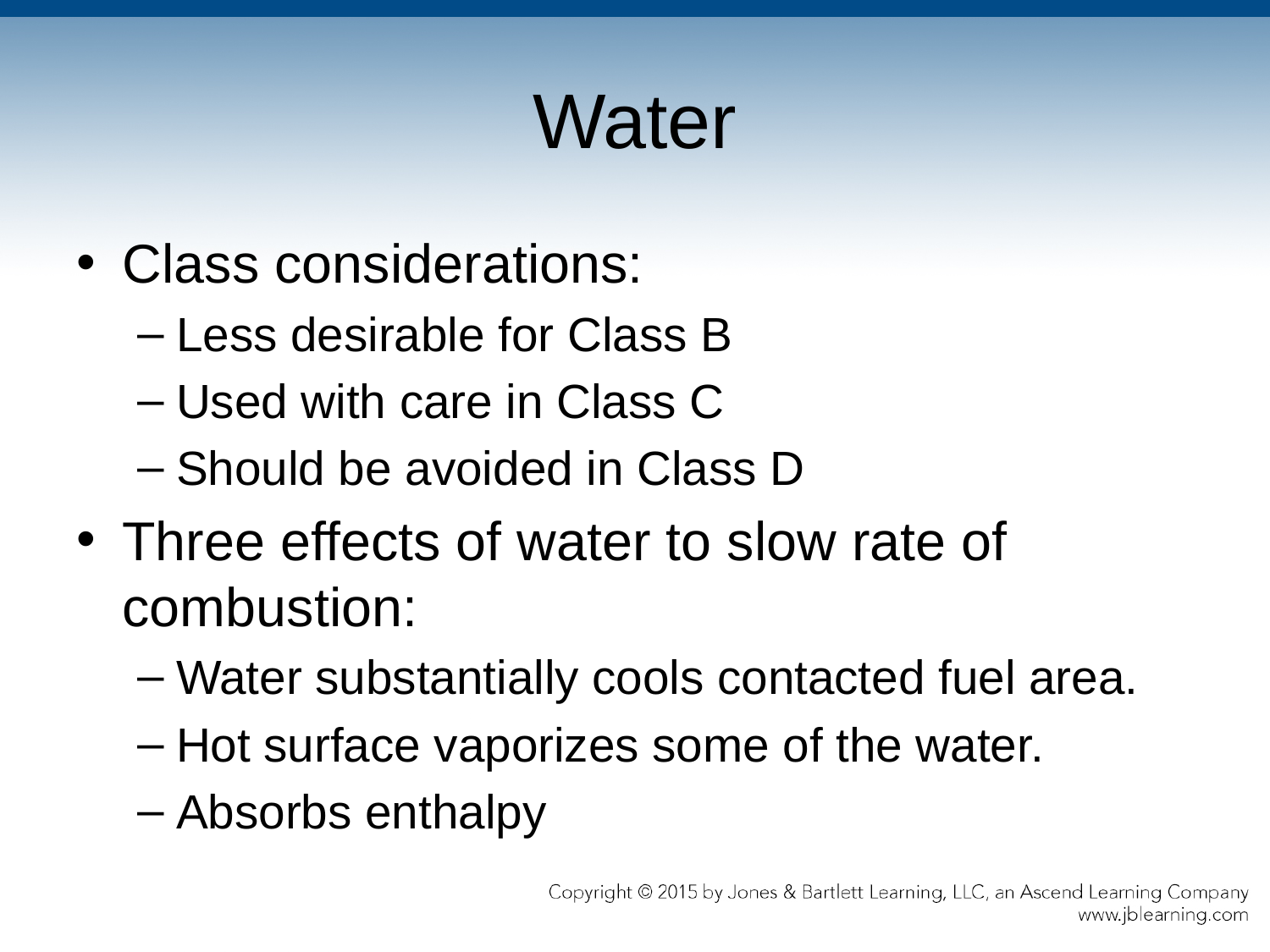

# Water
Class considerations:
Less desirable for Class B
Used with care in Class C
Should be avoided in Class D
Three effects of water to slow rate of combustion:
Water substantially cools contacted fuel area.
Hot surface vaporizes some of the water.
Absorbs enthalpy